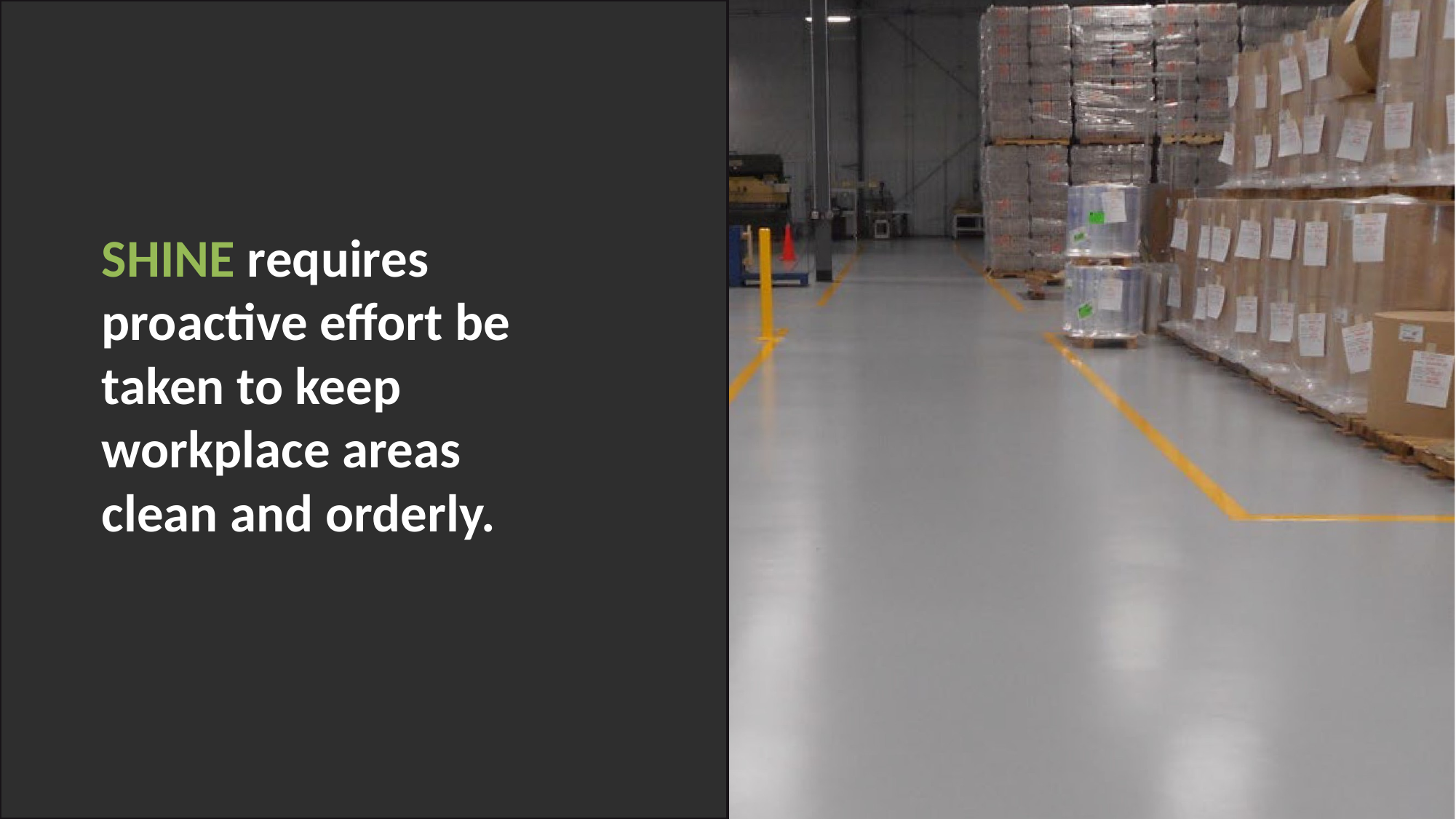

SHINE requires proactive effort be taken to keep workplace areas clean and orderly.